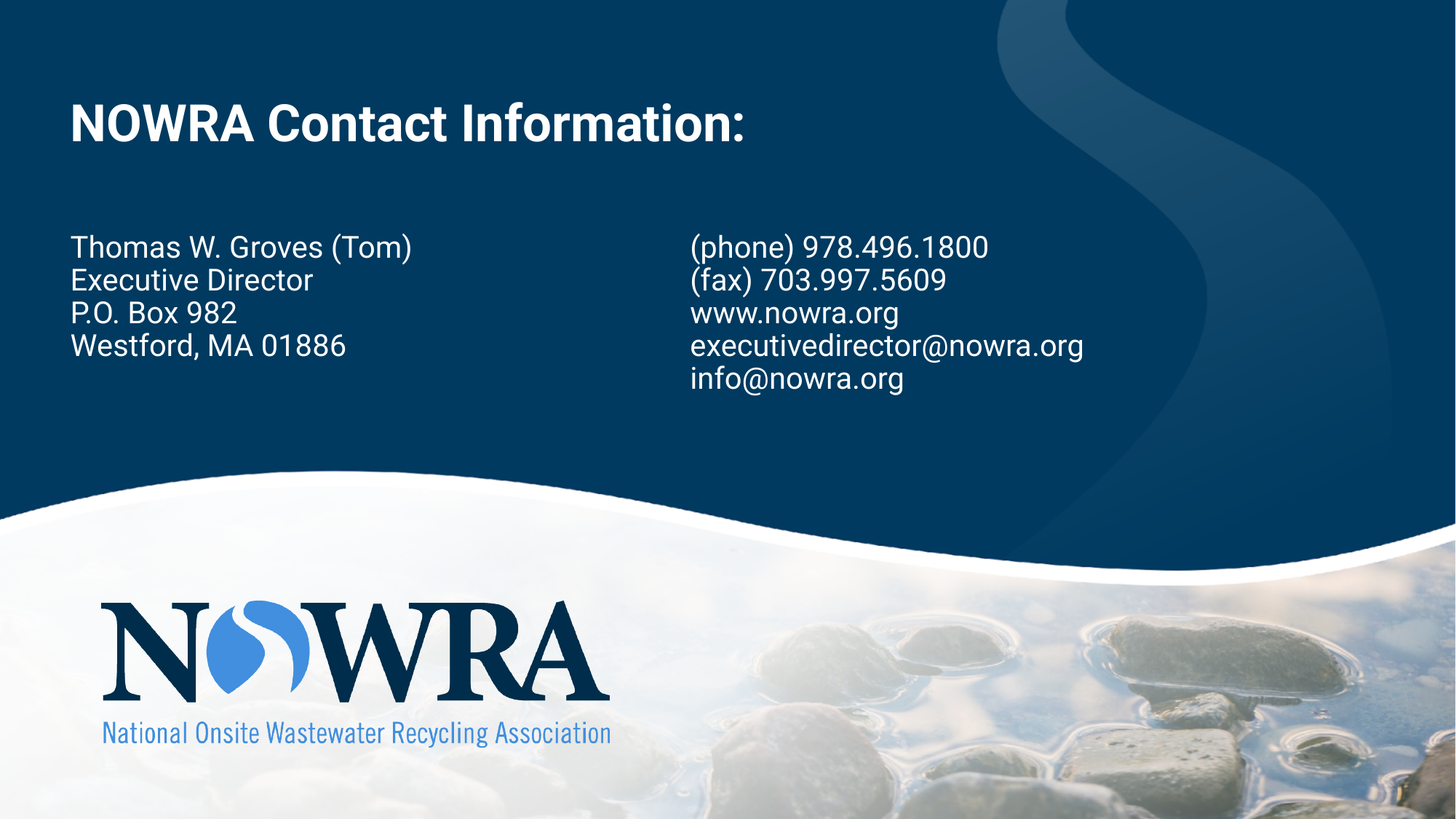

# NOWRA Contact Information:
Thomas W. Groves (Tom)
Executive Director
P.O. Box 982
Westford, MA 01886

(phone) 978.496.1800
(fax) 703.997.5609
www.nowra.org
executivedirector@nowra.org
info@nowra.org